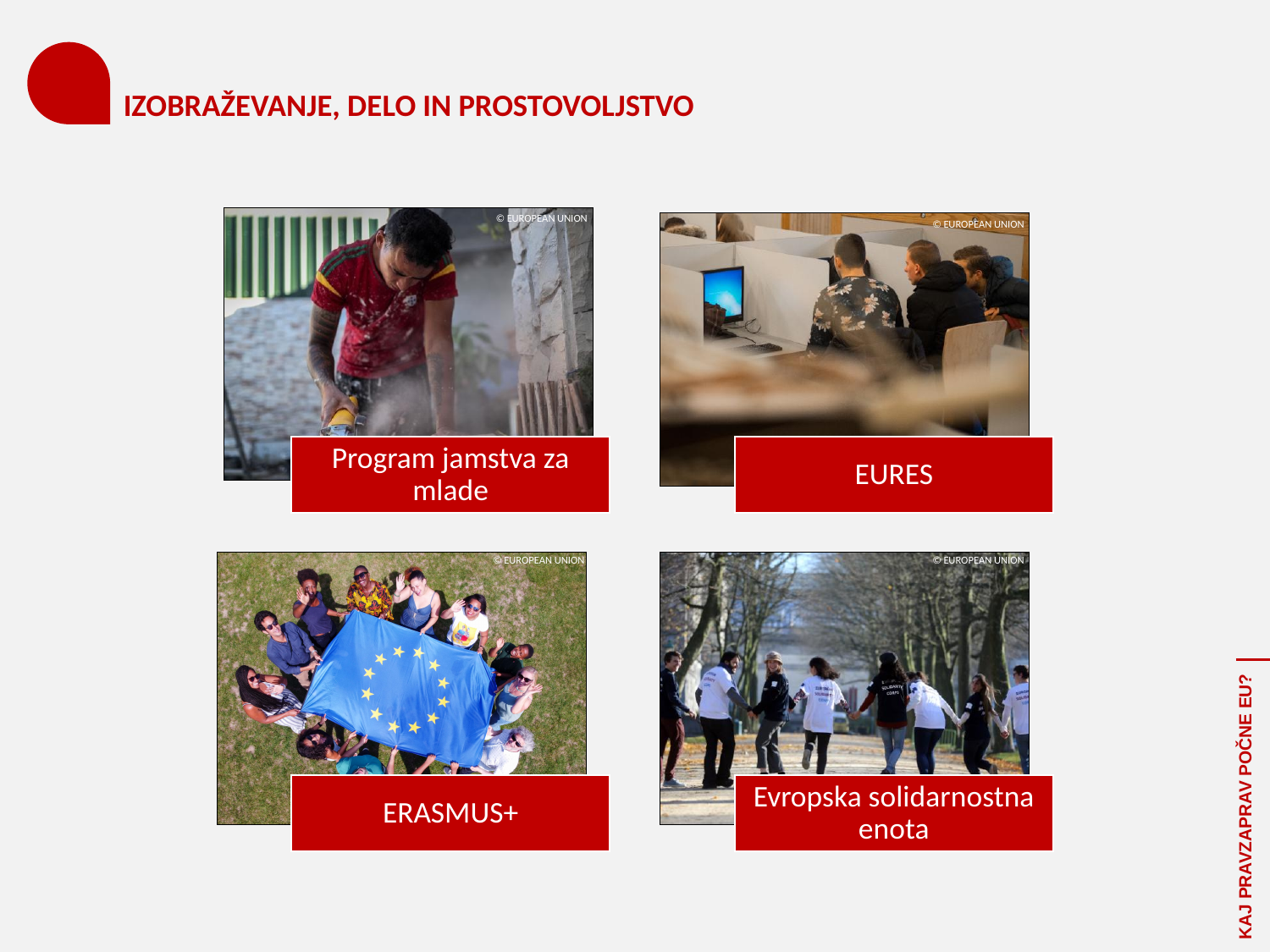

# IZOBRAŽEVANJE, DELO IN PROSTOVOLJSTVO
© EUROPEAN UNION
Program jamstva za mlade
EURES
ERASMUS+
Evropska solidarnostna enota
© EUROPEAN UNION
© EUROPEAN UNION
© EUROPEAN UNION
KAJ PRAVZAPRAV POČNE EU?